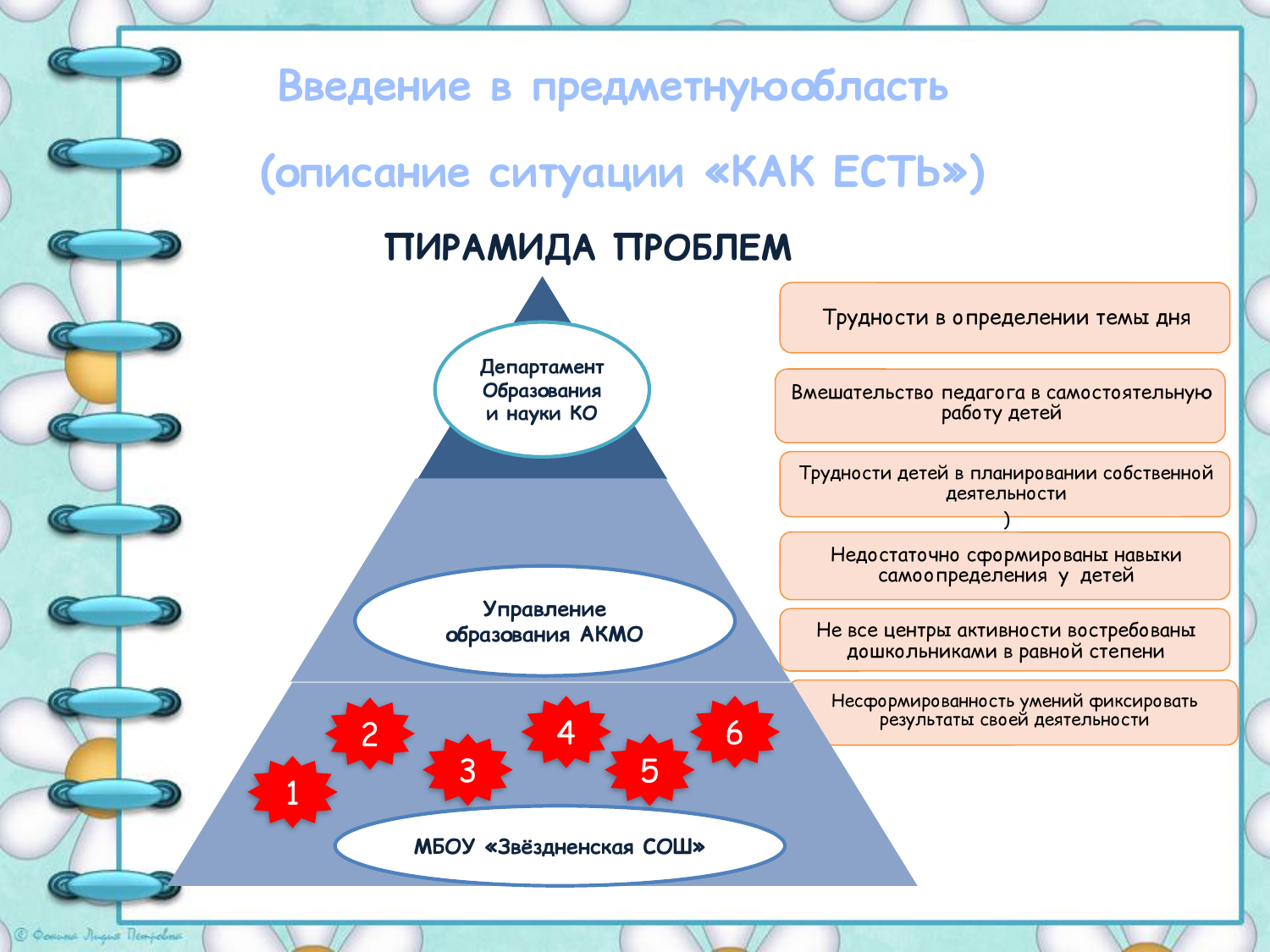

Введение в предметную область
(описание ситуации «КАК ЕСТЬ»)
                     ПИРАМИДА ПРОБЛЕМ

Трудности в определении темы дня
Вмешательство педагога в самостоятельную работу детей

Не все центры активности востребованы дошкольниками в равной степени

Недостаточно сформированы навыки самоопределения  у  детей

Трудности детей в планировании собственной деятельности
)
Несформированность умений фиксировать результаты своей деятельности

Департамент Образования и науки КО
Управление образования АКМО
4
6
2
3
5
1
МБОУ «Звёздненская СОШ»